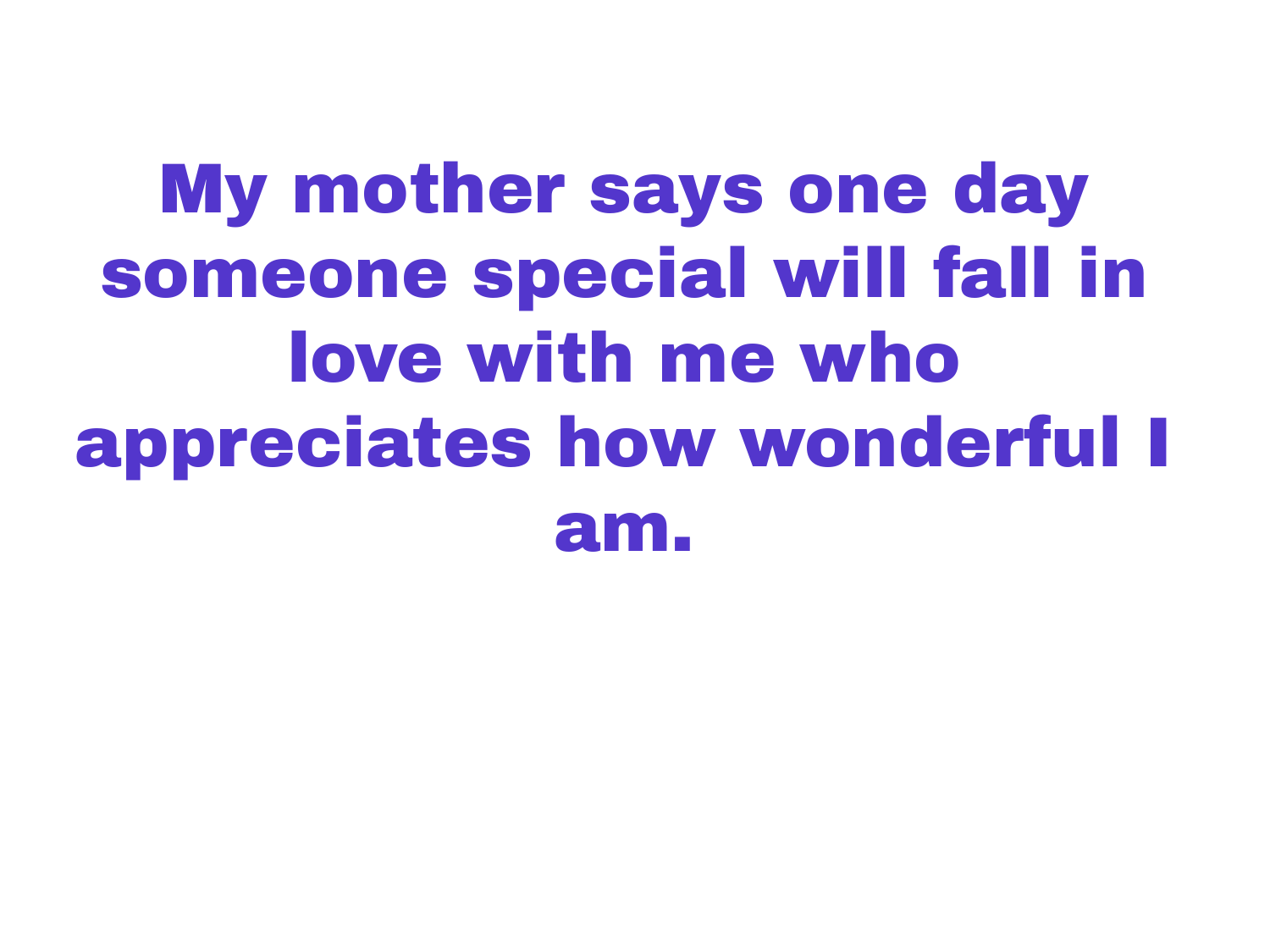

# My mother says one day someone special will fall in love with me who appreciates how wonderful I am.